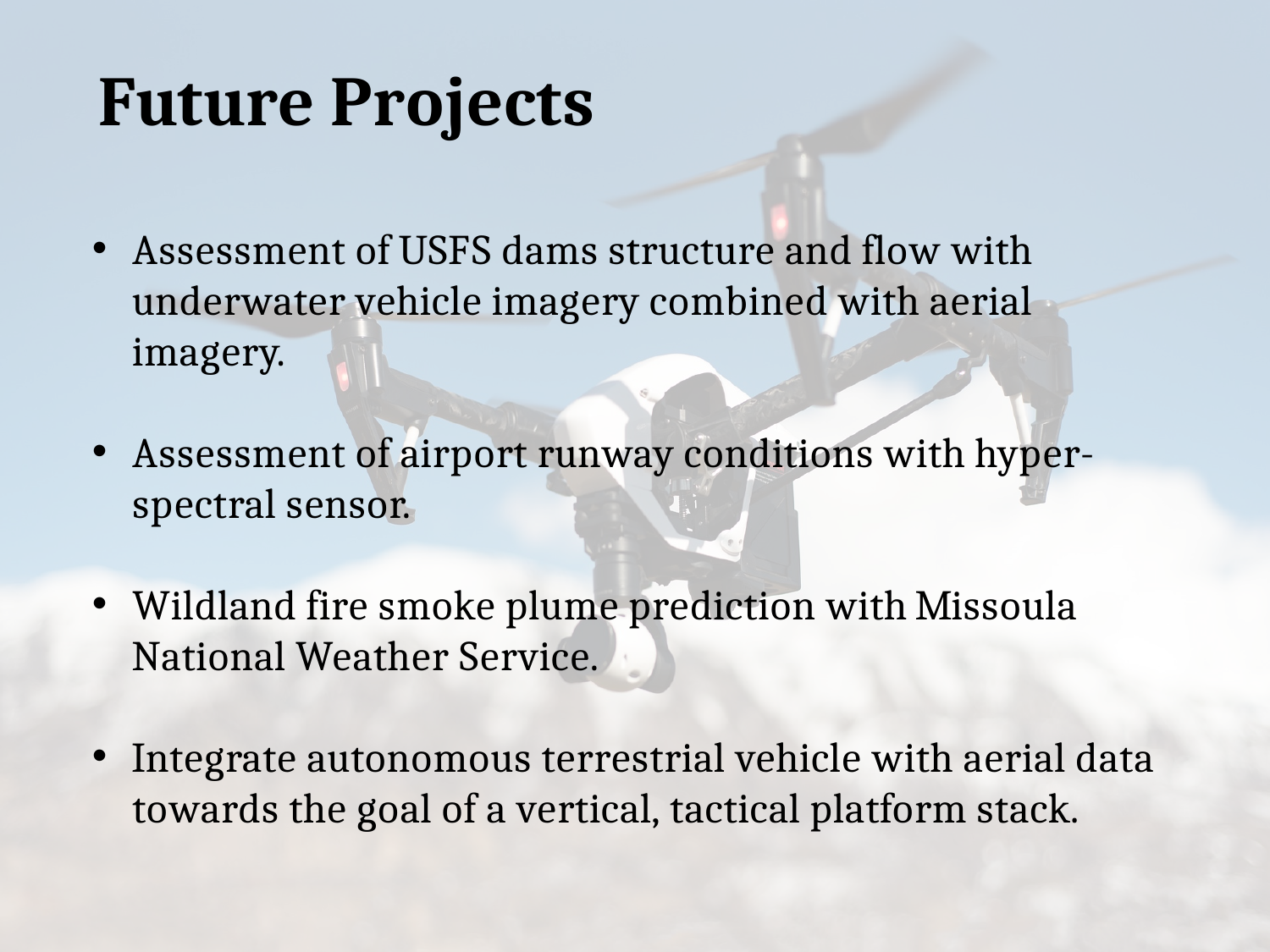

Future Projects
Assessment of USFS dams structure and flow with underwater vehicle imagery combined with aerial imagery.

Assessment of airport runway conditions with hyper-spectral sensor.

Wildland fire smoke plume prediction with Missoula National Weather Service.

Integrate autonomous terrestrial vehicle with aerial data towards the goal of a vertical, tactical platform stack.